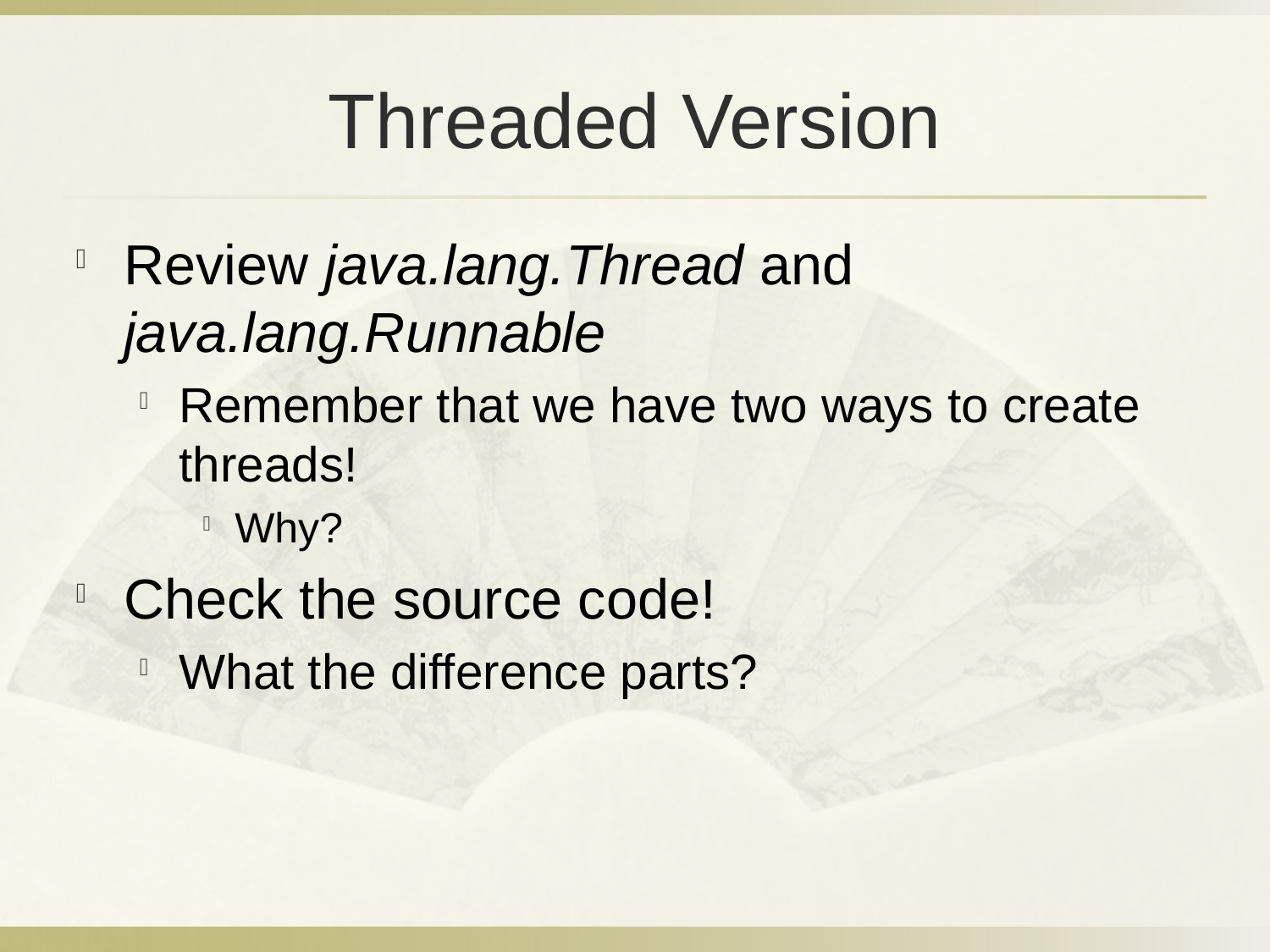

# Threaded Version
Review java.lang.Thread and java.lang.Runnable
Remember that we have two ways to create threads!
Why?
Check the source code!
What the difference parts?